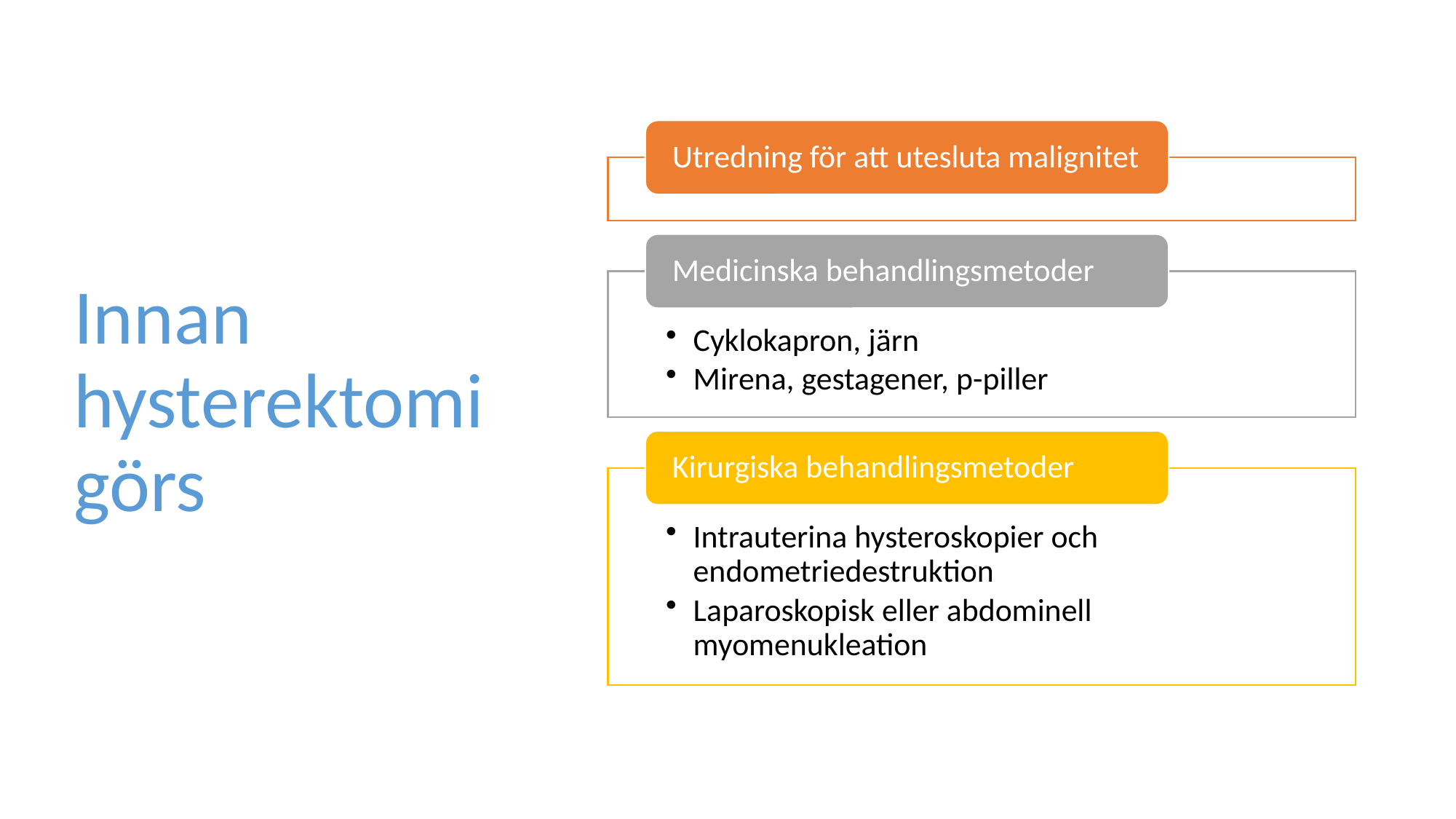

# Innan hysterektomi görs
Utredning för att utesluta malignitet
Cyklokapron, järn
Mirena, gestagener, p-piller
Medicinska behandlingsmetoder
Intrauterina hysteroskopier och endometriedestruktion
Laparoskopisk eller abdominell myomenukleation
Kirurgiska behandlingsmetoder